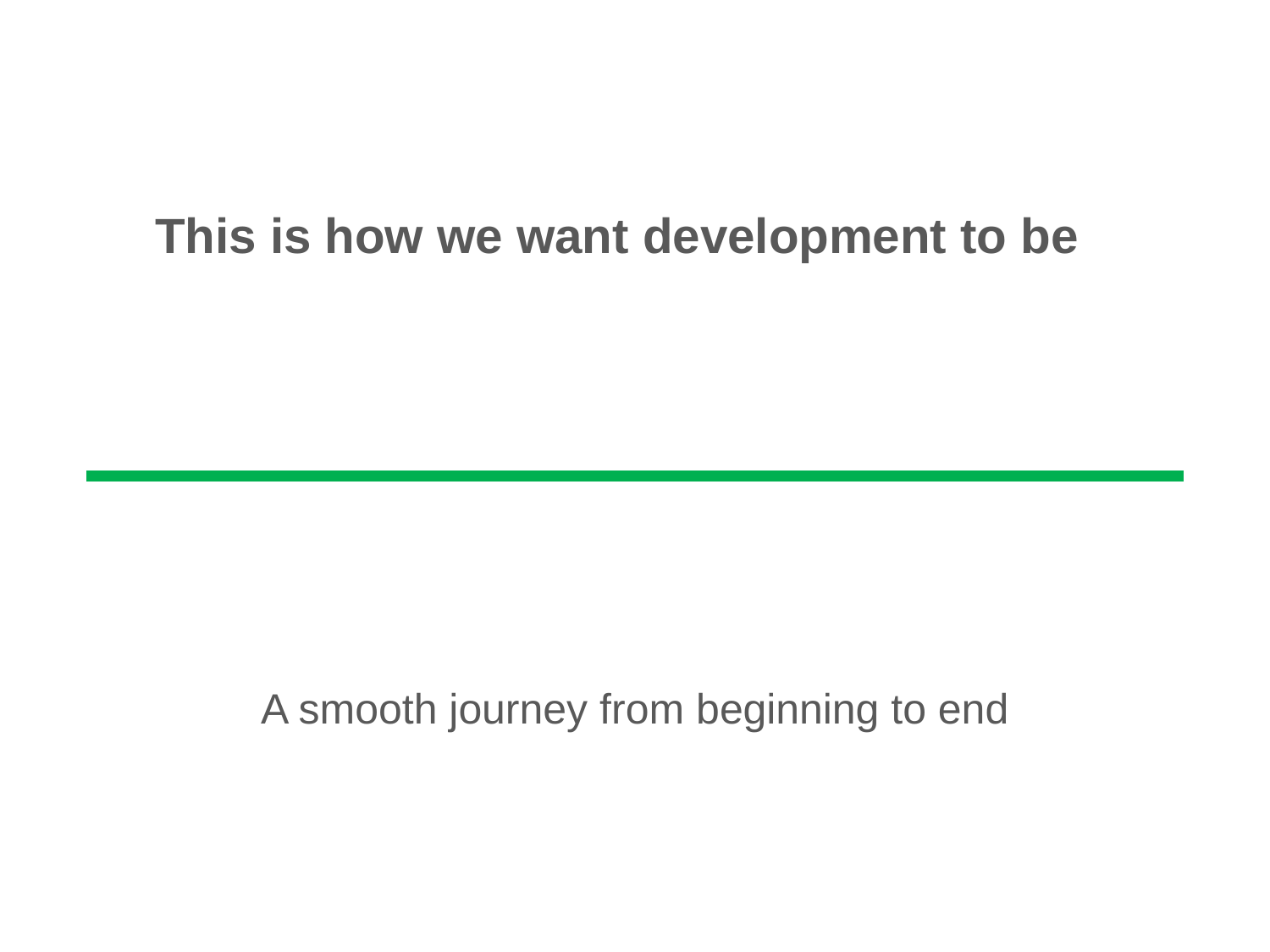

This is how we want development to be

A smooth journey from beginning to end